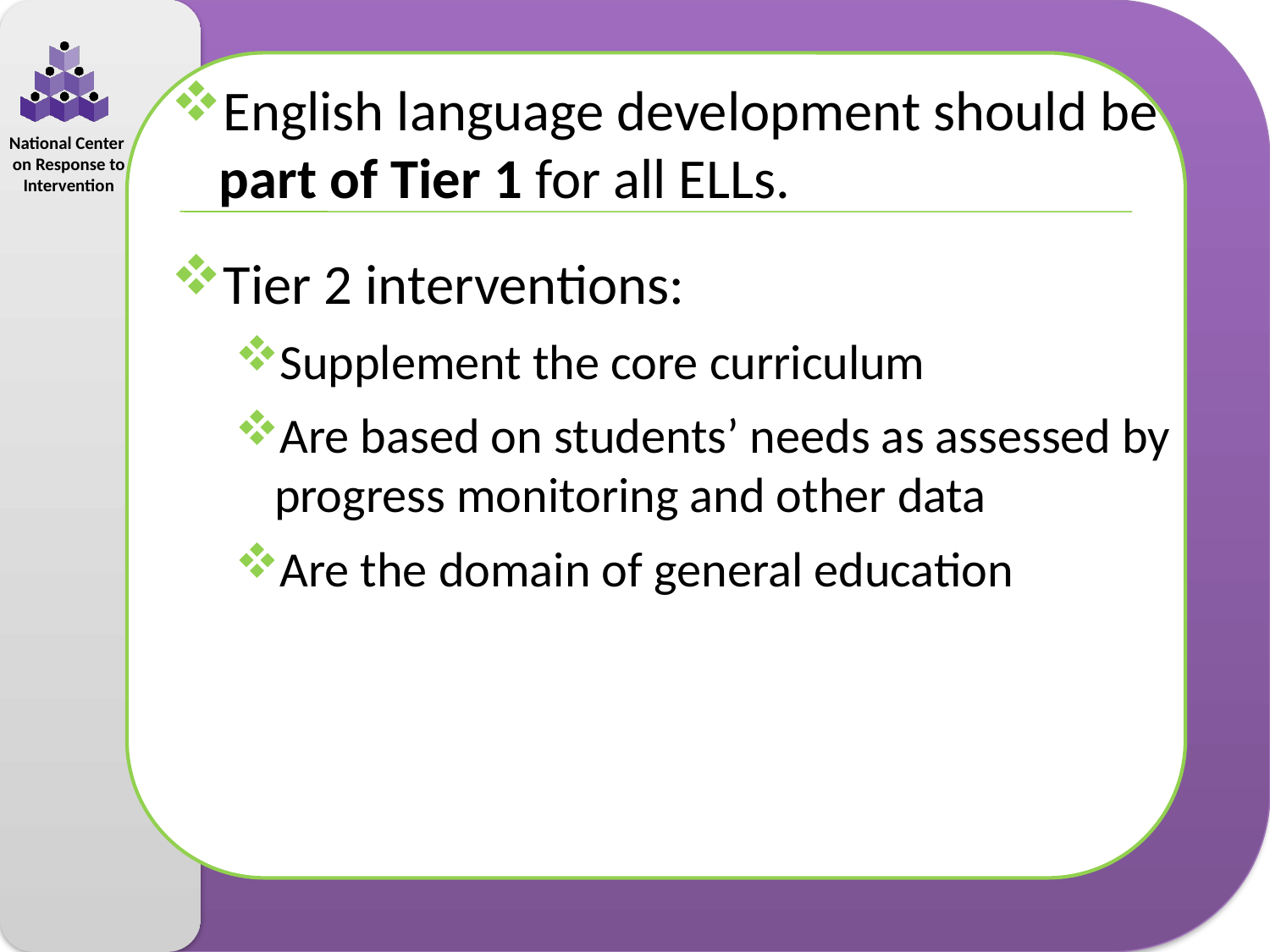

English language development should be part of Tier 1 for all ELLs.
Tier 2 interventions:
Supplement the core curriculum
Are based on students’ needs as assessed by progress monitoring and other data
Are the domain of general education